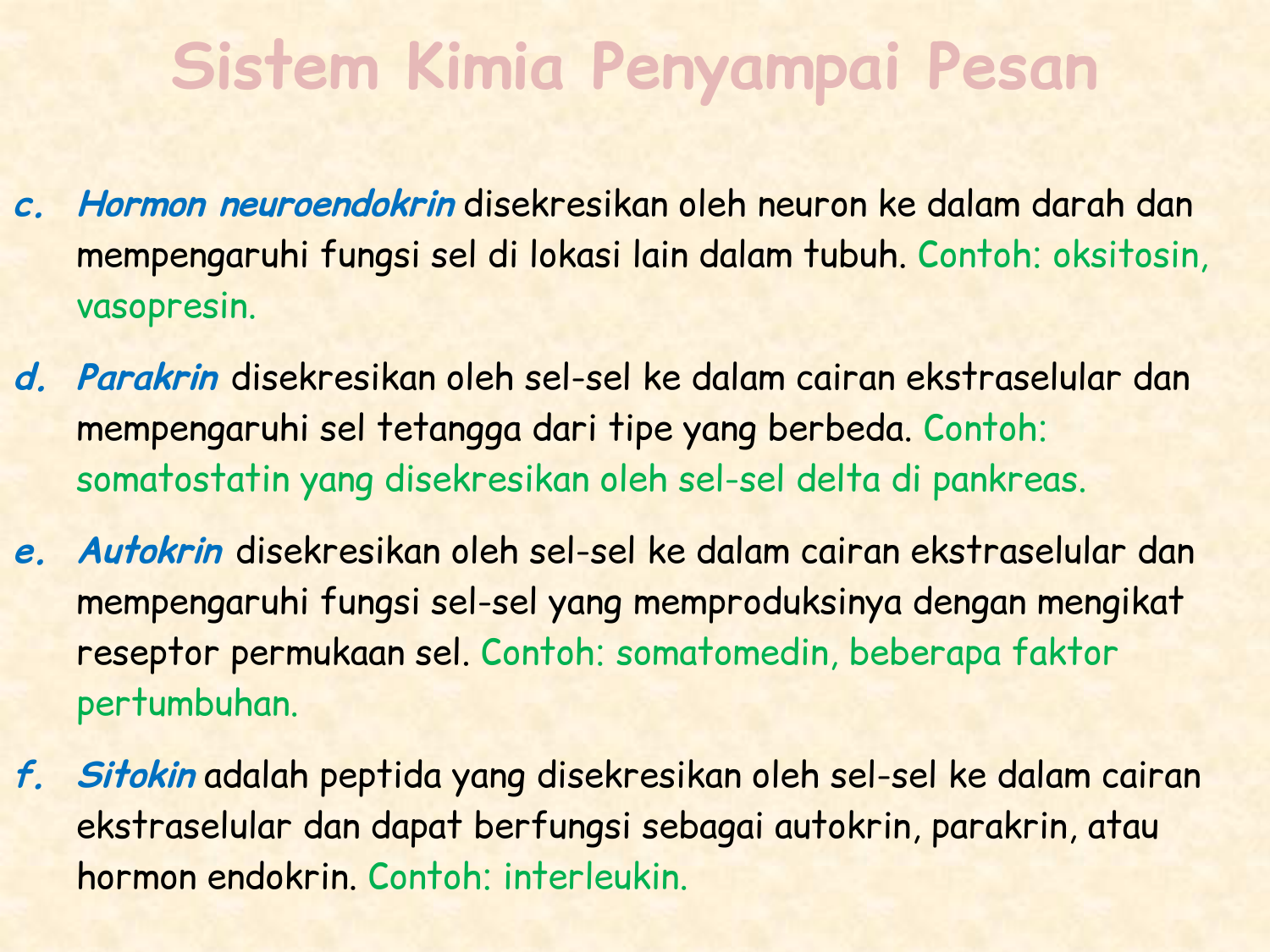

# Sistem Kimia Penyampai Pesan
Hormon neuroendokrin disekresikan oleh neuron ke dalam darah dan mempengaruhi fungsi sel di lokasi lain dalam tubuh. Contoh: oksitosin, vasopresin.
Parakrin disekresikan oleh sel-sel ke dalam cairan ekstraselular dan mempengaruhi sel tetangga dari tipe yang berbeda. Contoh: somatostatin yang disekresikan oleh sel-sel delta di pankreas.
Autokrin disekresikan oleh sel-sel ke dalam cairan ekstraselular dan mempengaruhi fungsi sel-sel yang memproduksinya dengan mengikat reseptor permukaan sel. Contoh: somatomedin, beberapa faktor pertumbuhan.
Sitokin adalah peptida yang disekresikan oleh sel-sel ke dalam cairan ekstraselular dan dapat berfungsi sebagai autokrin, parakrin, atau hormon endokrin. Contoh: interleukin.